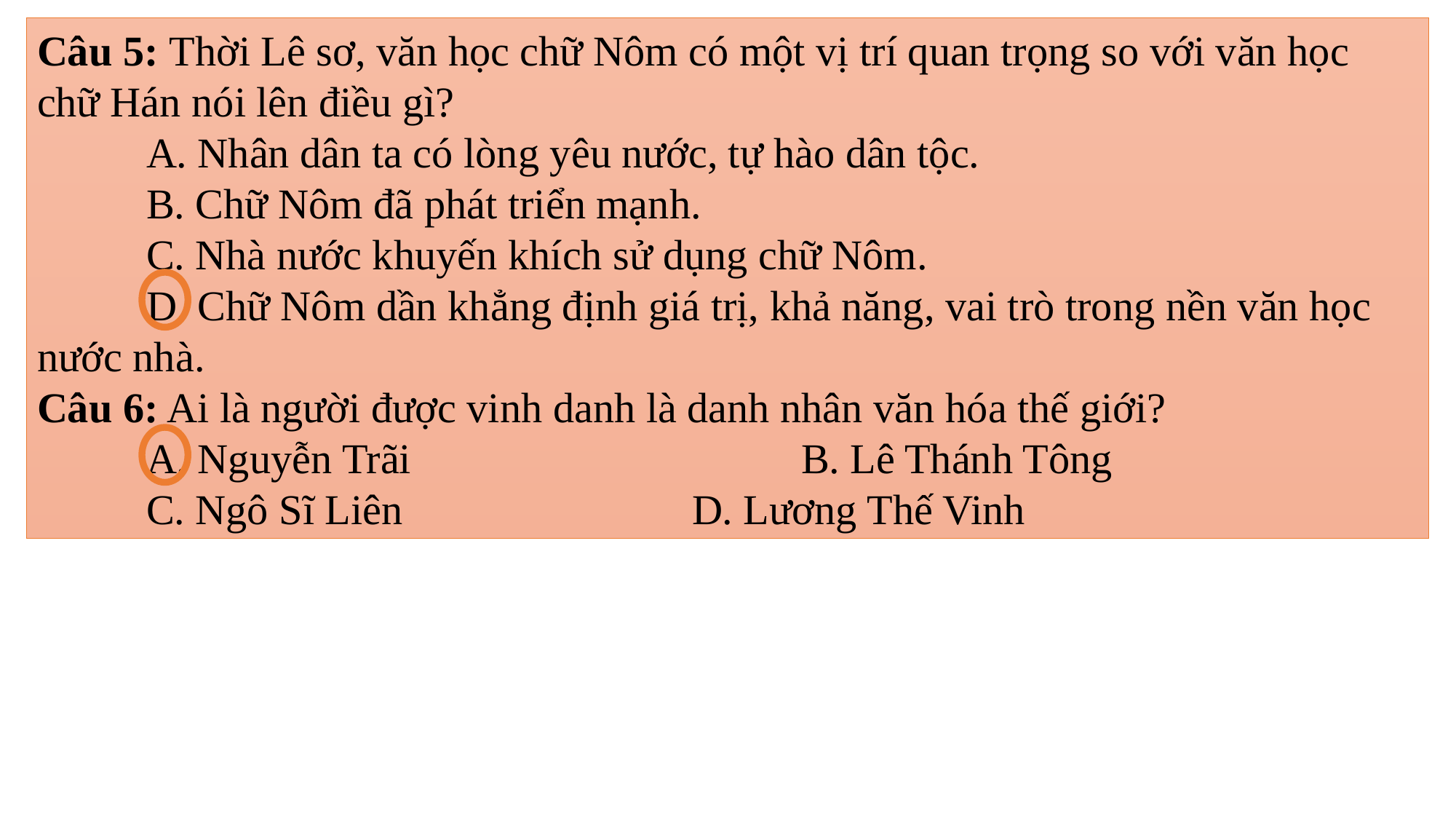

Câu 5: Thời Lê sơ, văn học chữ Nôm có một vị trí quan trọng so với văn học chữ Hán nói lên điều gì?
   	A. Nhân dân ta có lòng yêu nước, tự hào dân tộc.
   	B. Chữ Nôm đã phát triển mạnh.
   	C. Nhà nước khuyến khích sử dụng chữ Nôm.
   	D. Chữ Nôm dần khẳng định giá trị, khả năng, vai trò trong nền văn học nước nhà.
Câu 6: Ai là người được vinh danh là danh nhân văn hóa thế giới?
   	A. Nguyễn Trãi				B. Lê Thánh Tông
   	C. Ngô Sĩ Liên			D. Lương Thế Vinh